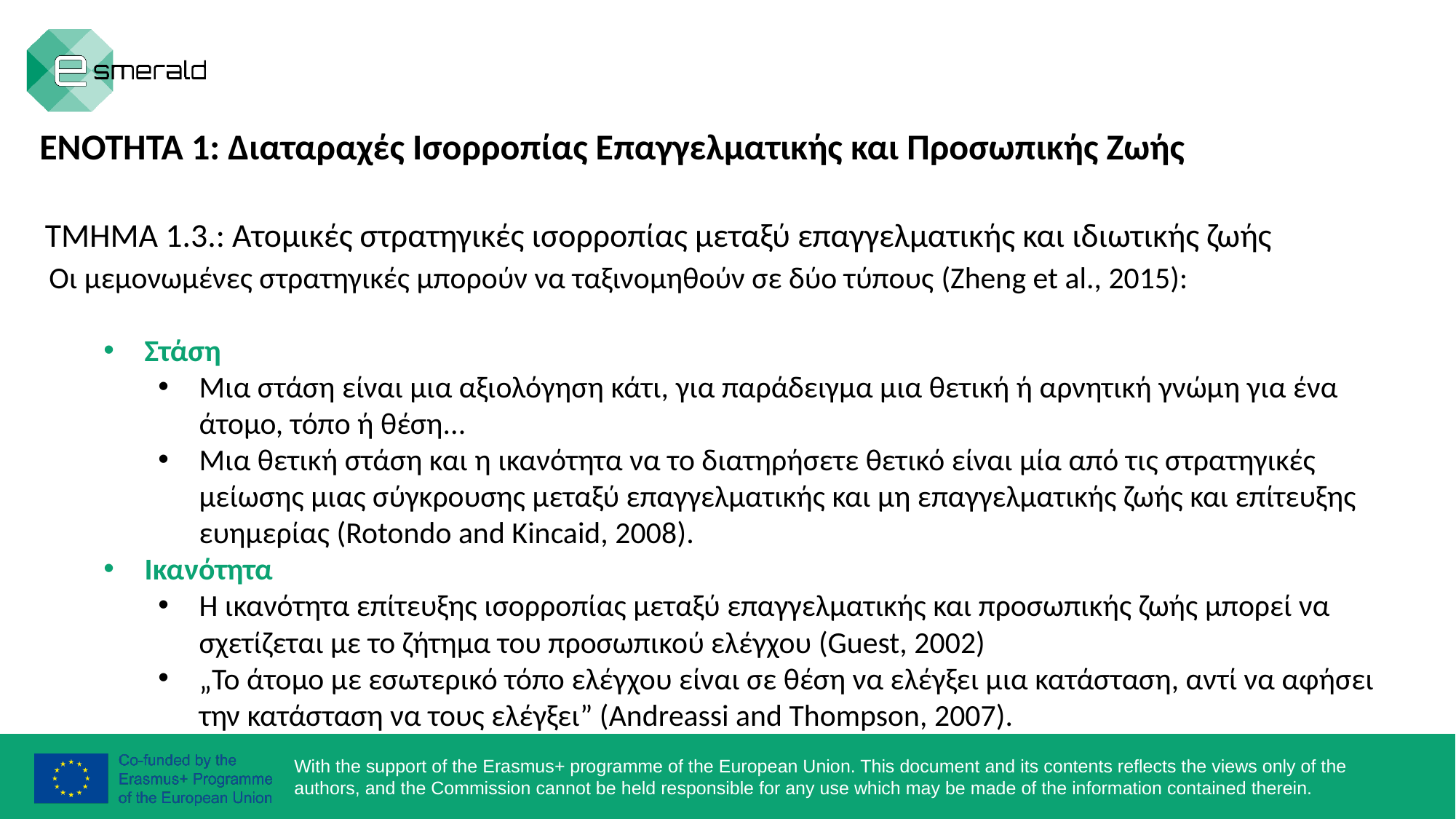

ΕΝΟΤΗΤΑ 1: Διαταραχές Ισορροπίας Επαγγελματικής και Προσωπικής Ζωής
ΤΜΗΜΑ 1.3.: Ατομικές στρατηγικές ισορροπίας μεταξύ επαγγελματικής και ιδιωτικής ζωής

Οι μεμονωμένες στρατηγικές μπορούν να ταξινομηθούν σε δύο τύπους (Zheng et al., 2015):

Στάση
Μια στάση είναι μια αξιολόγηση κάτι, για παράδειγμα μια θετική ή αρνητική γνώμη για ένα άτομο, τόπο ή θέση...
Μια θετική στάση και η ικανότητα να το διατηρήσετε θετικό είναι μία από τις στρατηγικές μείωσης μιας σύγκρουσης μεταξύ επαγγελματικής και μη επαγγελματικής ζωής και επίτευξης ευημερίας (Rotondo and Kincaid, 2008).
Ικανότητα
Η ικανότητα επίτευξης ισορροπίας μεταξύ επαγγελματικής και προσωπικής ζωής μπορεί να σχετίζεται με το ζήτημα του προσωπικού ελέγχου (Guest, 2002)
„Το άτομο με εσωτερικό τόπο ελέγχου είναι σε θέση να ελέγξει μια κατάσταση, αντί να αφήσει την κατάσταση να τους ελέγξει” (Andreassi and Thompson, 2007).